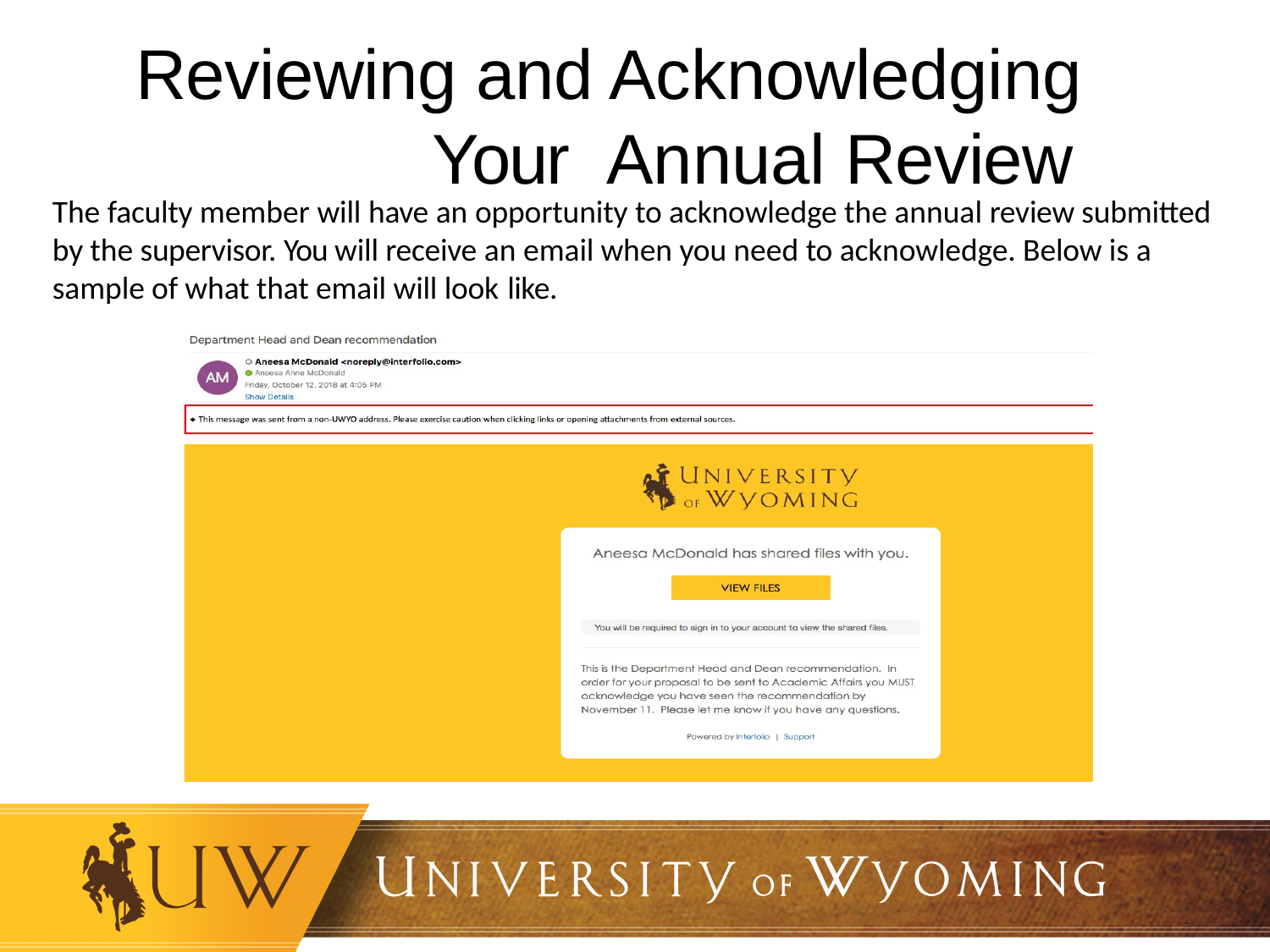

# Reviewing and Acknowledging Your  Annual Review
The faculty member will have an opportunity to acknowledge the annual review submitted  by the supervisor. You will receive an email when you need to acknowledge. Below is a  sample of what that email will look like.